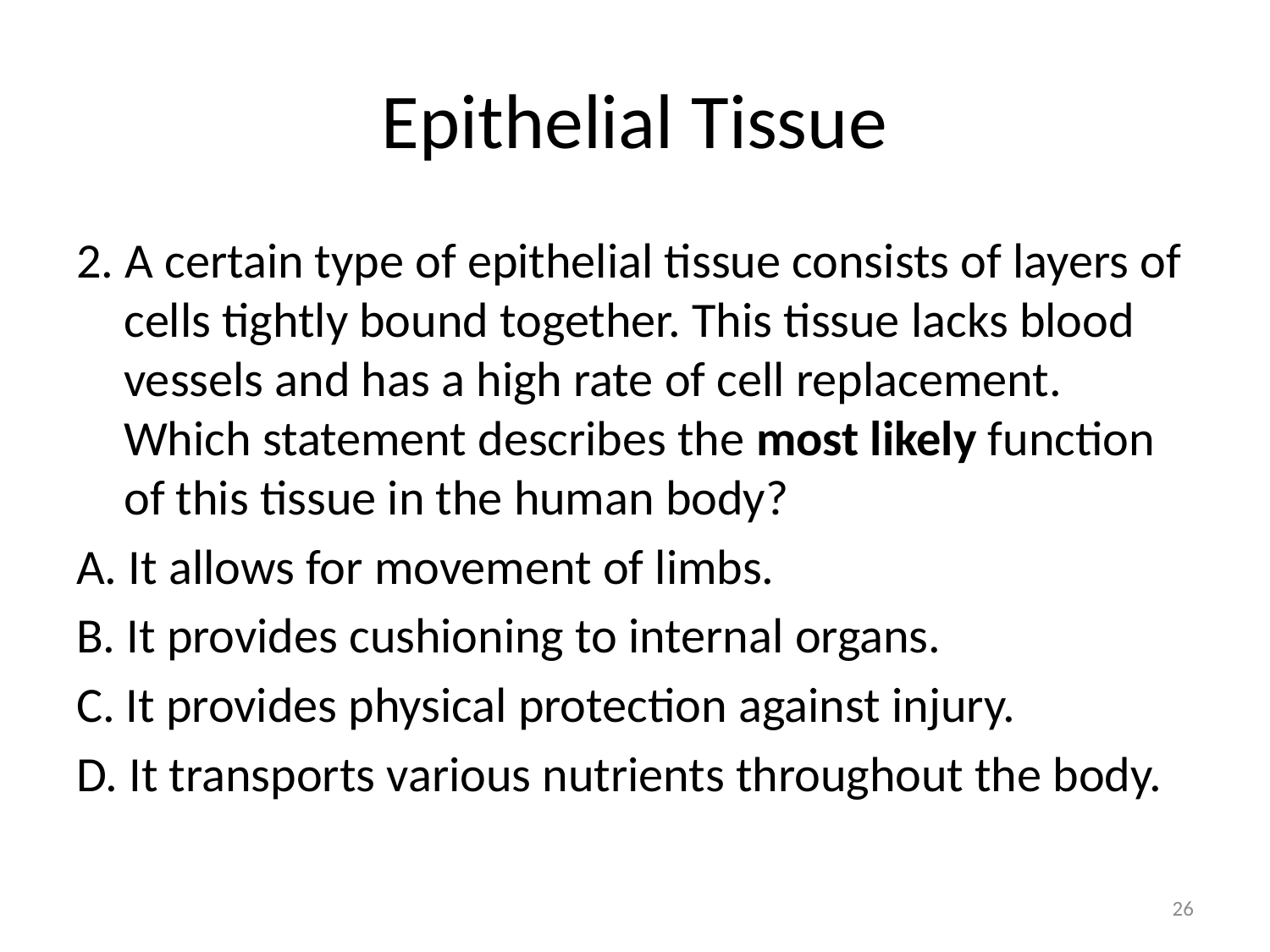

# Epithelial Tissue
2. A certain type of epithelial tissue consists of layers of cells tightly bound together. This tissue lacks blood vessels and has a high rate of cell replacement. Which statement describes the most likely function of this tissue in the human body?
A. It allows for movement of limbs.
B. It provides cushioning to internal organs.
C. It provides physical protection against injury.
D. It transports various nutrients throughout the body.
26